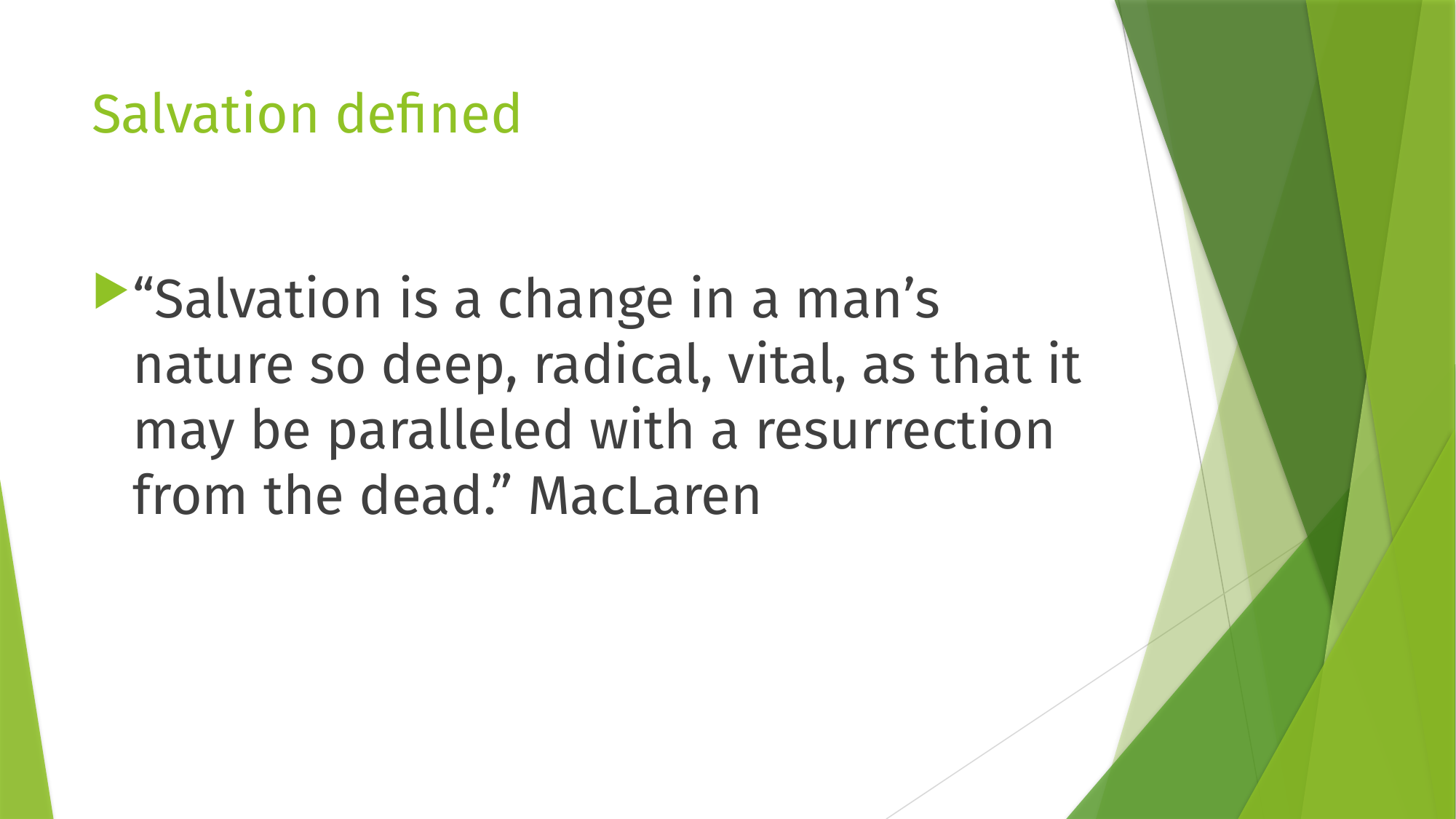

# Salvation defined
“Salvation is a change in a man’s nature so deep, radical, vital, as that it may be paralleled with a resurrection from the dead.” MacLaren